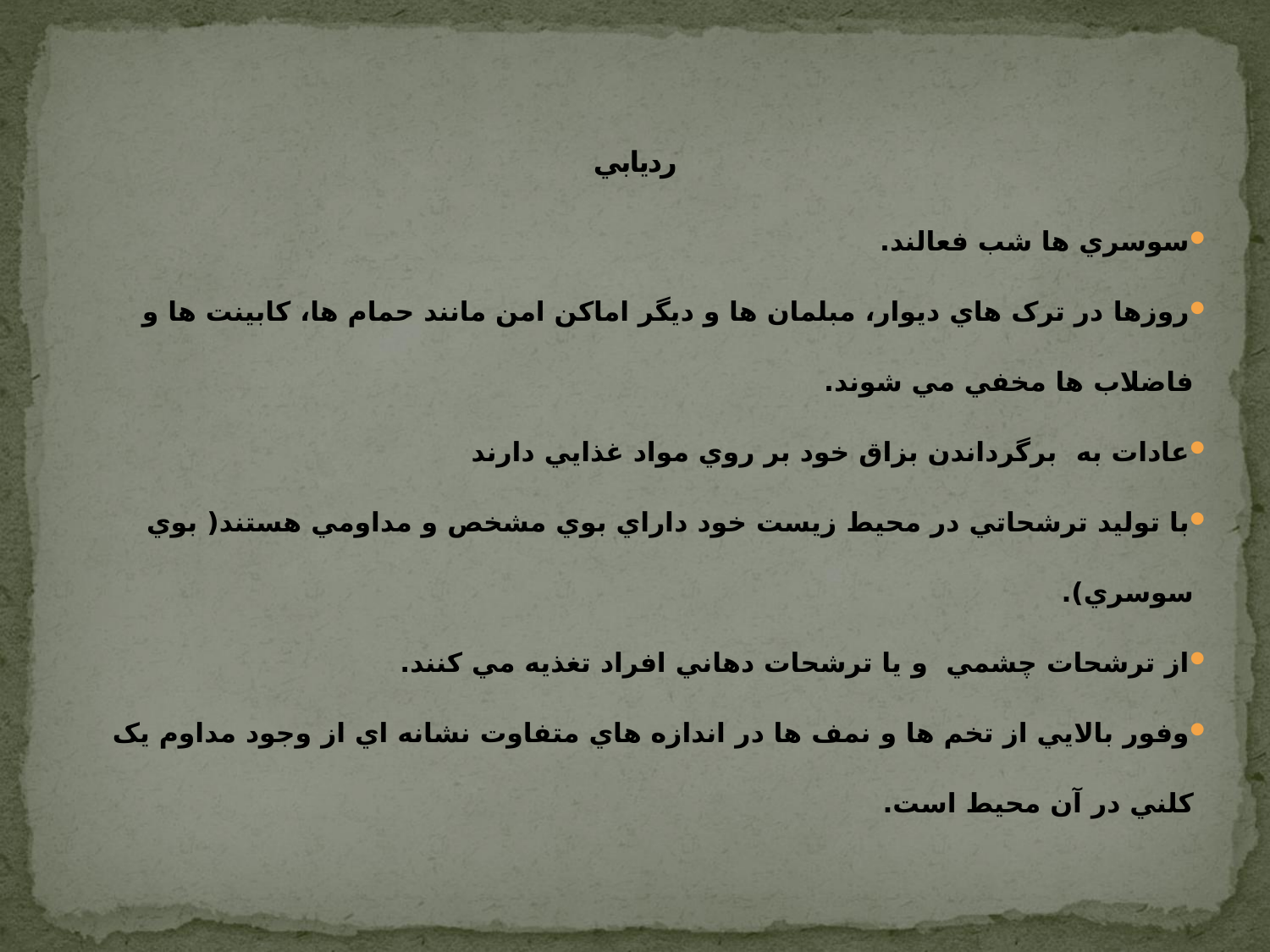

# رديابي
سوسري ها شب فعالند.
روزها در ترک هاي ديوار، مبلمان ها و ديگر اماکن امن مانند حمام ها، کابينت ها و فاضلاب ها مخفي مي شوند.
عادات به  برگرداندن بزاق خود بر روي مواد غذايي دارند
با توليد ترشحاتي در محيط زيست خود داراي بوي مشخص و مداومي هستند( بوي سوسري).
از ترشحات چشمي  و يا ترشحات دهاني افراد تغذيه مي کنند.
وفور بالايي از تخم ها و نمف ها در اندازه هاي متفاوت نشانه اي از وجود مداوم يک کلني در آن محيط است.